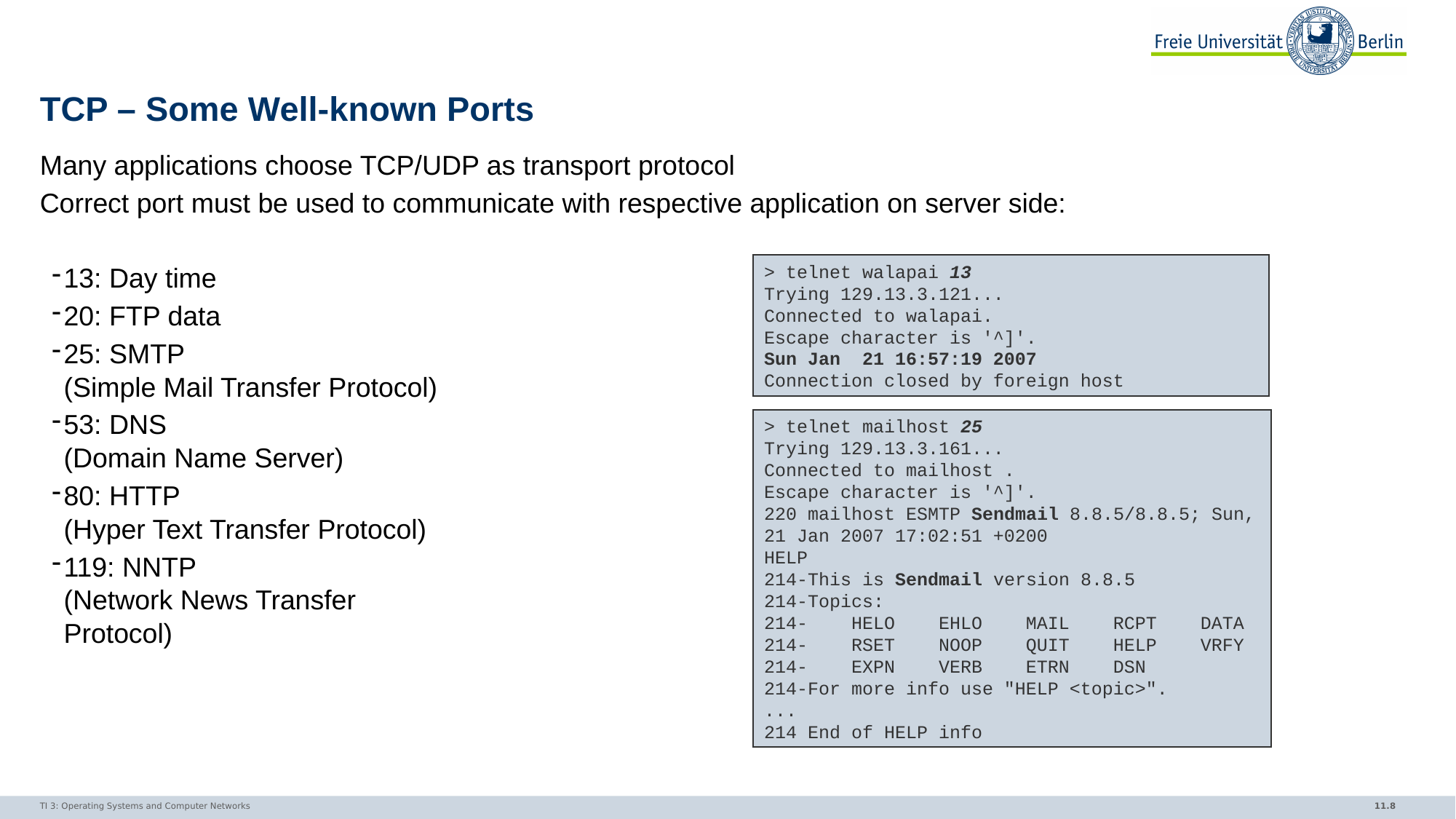

# TCP – Some Well-known Ports
Many applications choose TCP/UDP as transport protocol
Correct port must be used to communicate with respective application on server side:

13: Day time
20: FTP data
25: SMTP
(Simple Mail Transfer Protocol)
53: DNS
(Domain Name Server)
80: HTTP
(Hyper Text Transfer Protocol)
119: NNTP
(Network News Transfer
Protocol)
> telnet walapai 13
Trying 129.13.3.121...
Connected to walapai.
Escape character is '^]'.
Sun Jan  21 16:57:19 2007
Connection closed by foreign host
> telnet mailhost 25
Trying 129.13.3.161...
Connected to mailhost .
Escape character is '^]'.
220 mailhost ESMTP Sendmail 8.8.5/8.8.5; Sun,
21 Jan 2007 17:02:51 +0200
HELP
214-This is Sendmail version 8.8.5
214-Topics:
214-    HELO    EHLO    MAIL    RCPT    DATA
214-    RSET    NOOP    QUIT    HELP    VRFY
214-    EXPN    VERB    ETRN    DSN
214-For more info use "HELP <topic>".
...
214 End of HELP info
TI 3: Operating Systems and Computer Networks